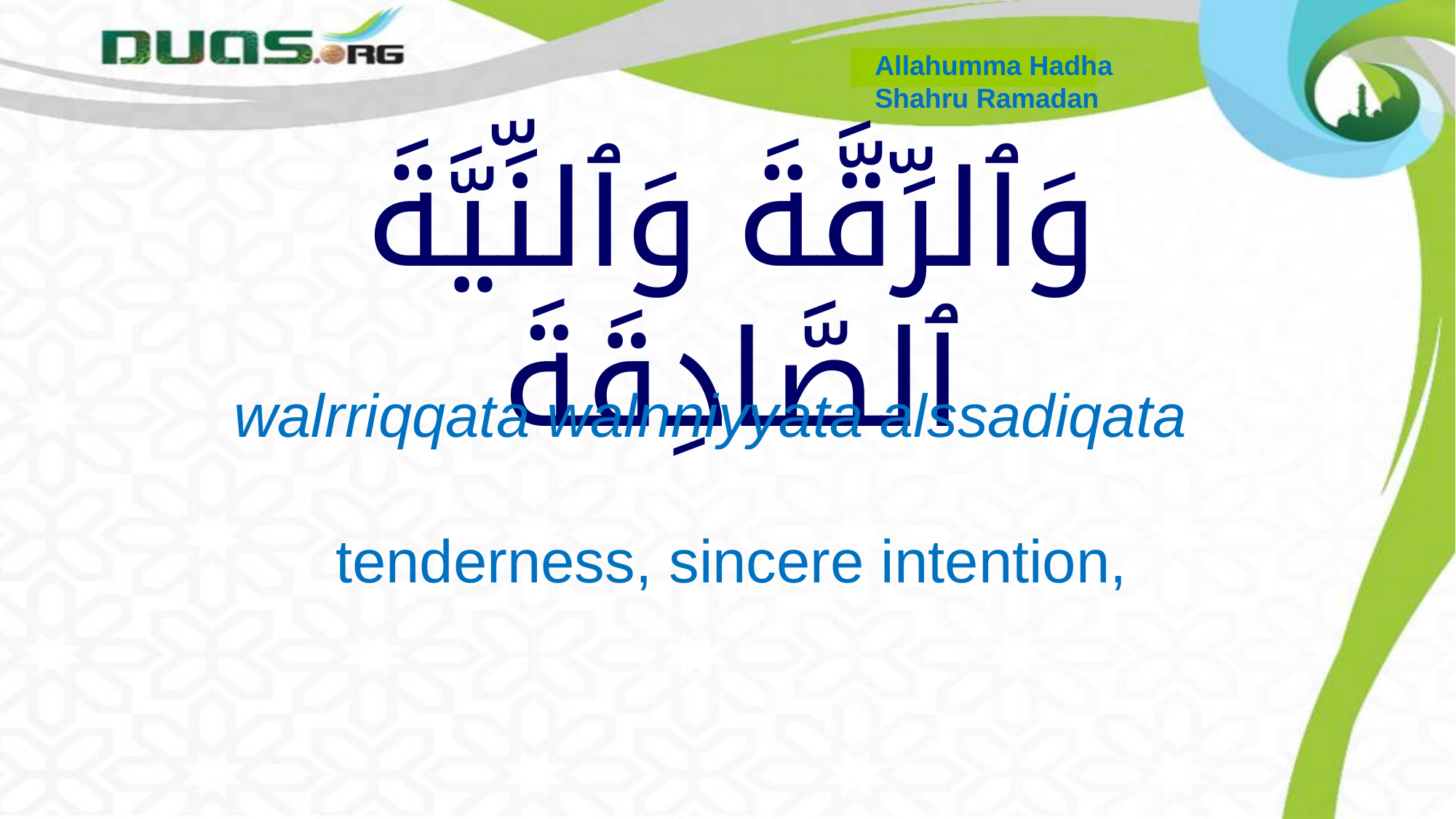

Allahumma Hadha
Shahru Ramadan
# وَٱلرِّقَّةَ وَٱلنِّيَّةَ ٱلصَّادِقَةَ
         walrriqqata walnniyyata alssadiqata

               tenderness, sincere intention,